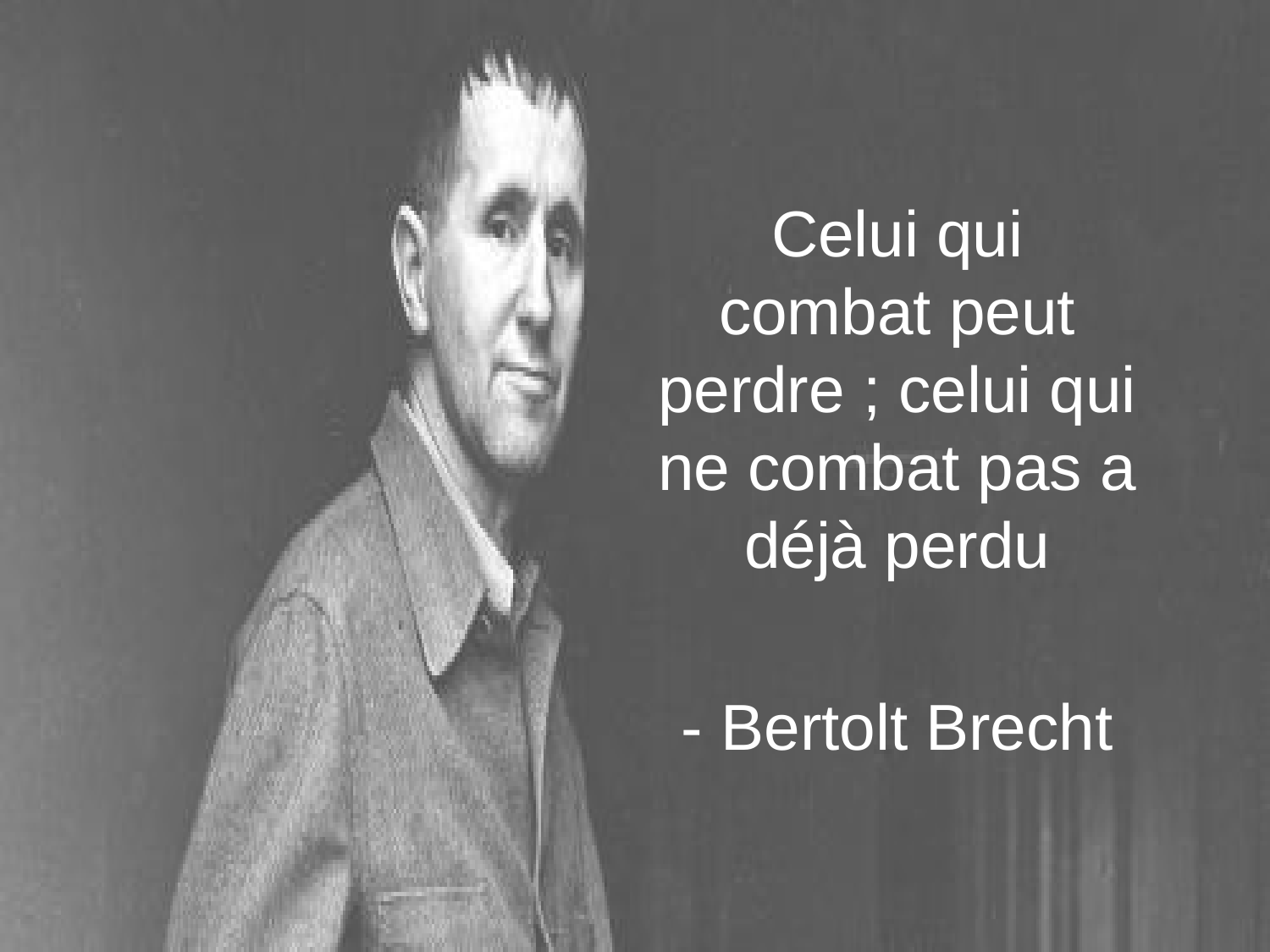

Celui qui combat peut perdre ; celui qui ne combat pas a déjà perdu

- Bertolt Brecht